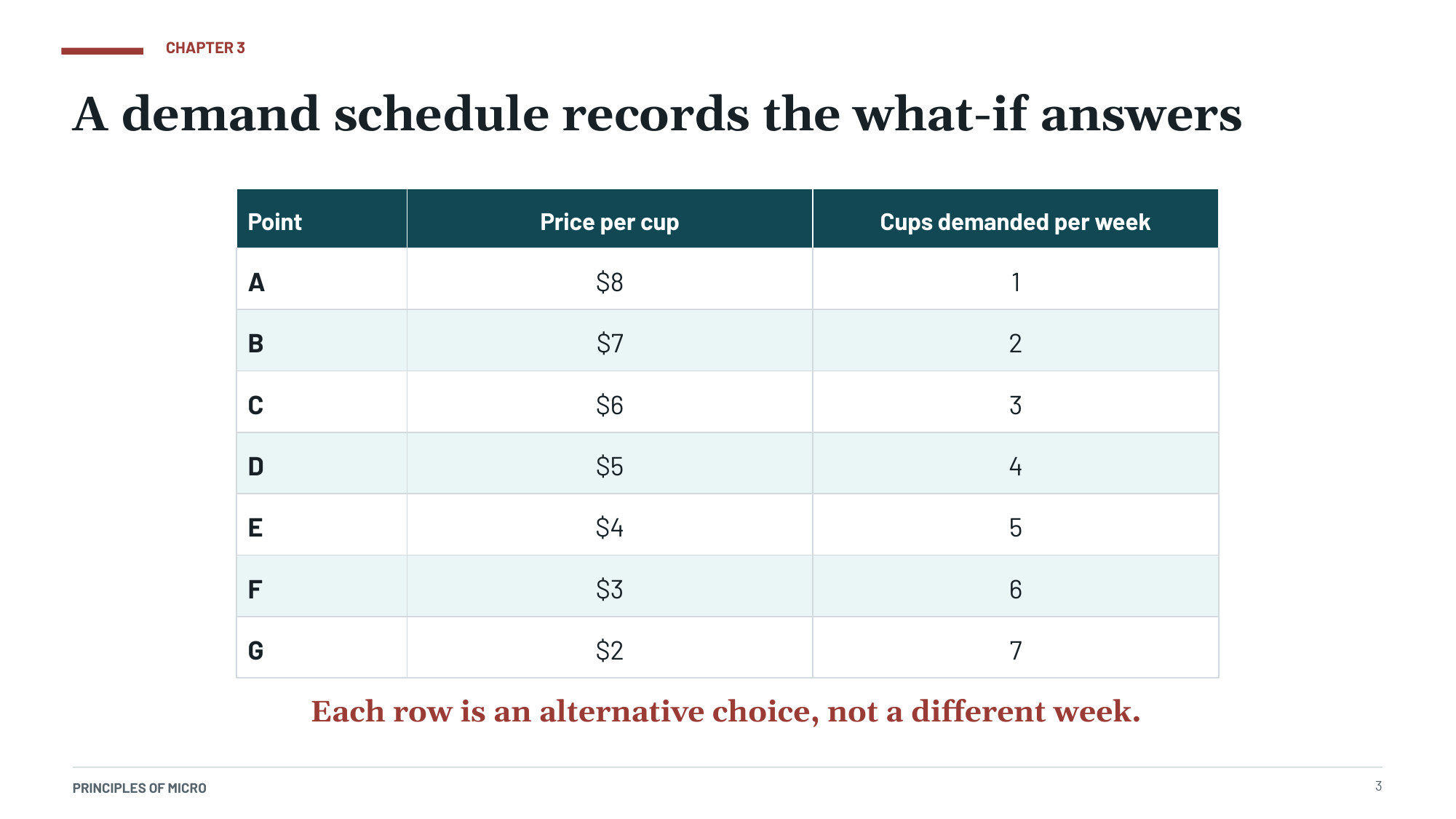

CHAPTER 3

A demand schedule records the what-if answers

Point
Price per cup
Cups demanded per week

A
$8
1

B
$7
2

C
$6
3

D
$5
4

E
$4
5

F
$3
6

G
$2
7
Each row is an alternative choice, not a different week.

3
PRINCIPLES OF MICRO